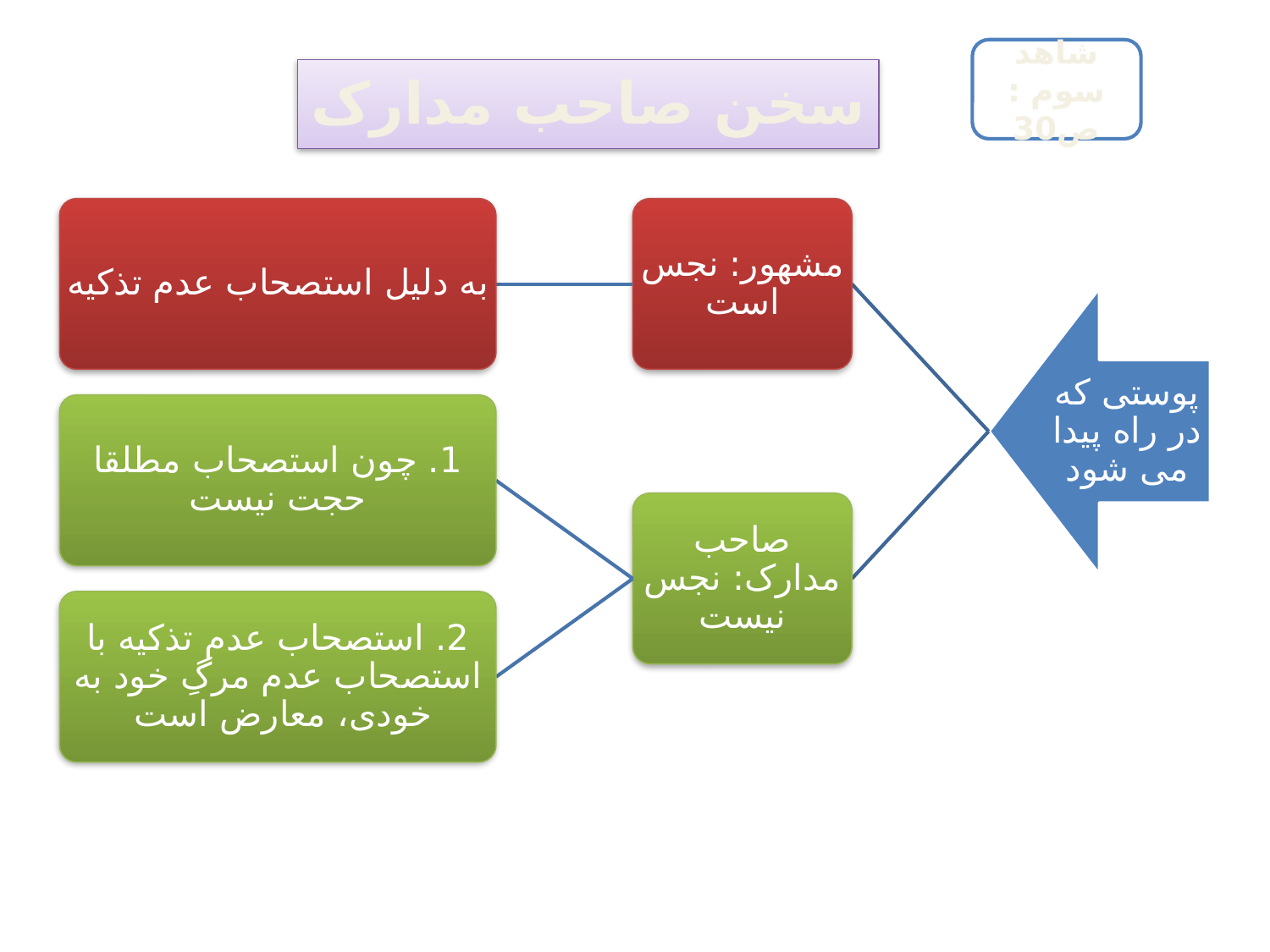

شاهد سوم :
ص30
سخن صاحب مدارک
پوستی که در راه پیدا می شود

مشهور: نجس است

به دلیل استصحاب عدم تذکیه

صاحب مدارک: نجس نیست

1. چون استصحاب مطلقا حجت نیست

2. استصحاب عدم تذکیه با استصحاب عدم مرگِ خود به خودی، معارض است